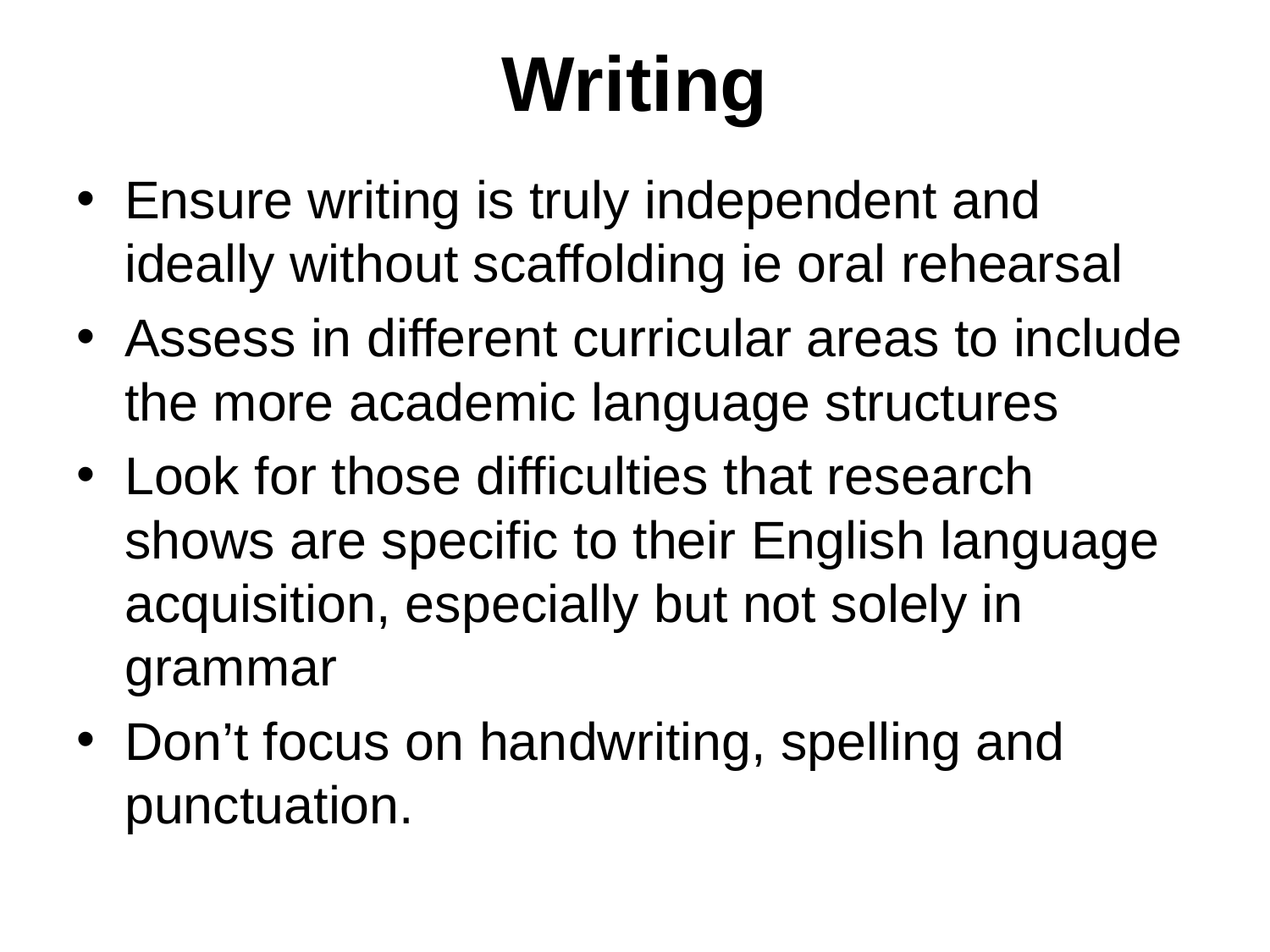

# Writing
Ensure writing is truly independent and ideally without scaffolding ie oral rehearsal
Assess in different curricular areas to include the more academic language structures
Look for those difficulties that research shows are specific to their English language acquisition, especially but not solely in  grammar
Don’t focus on handwriting, spelling and punctuation.